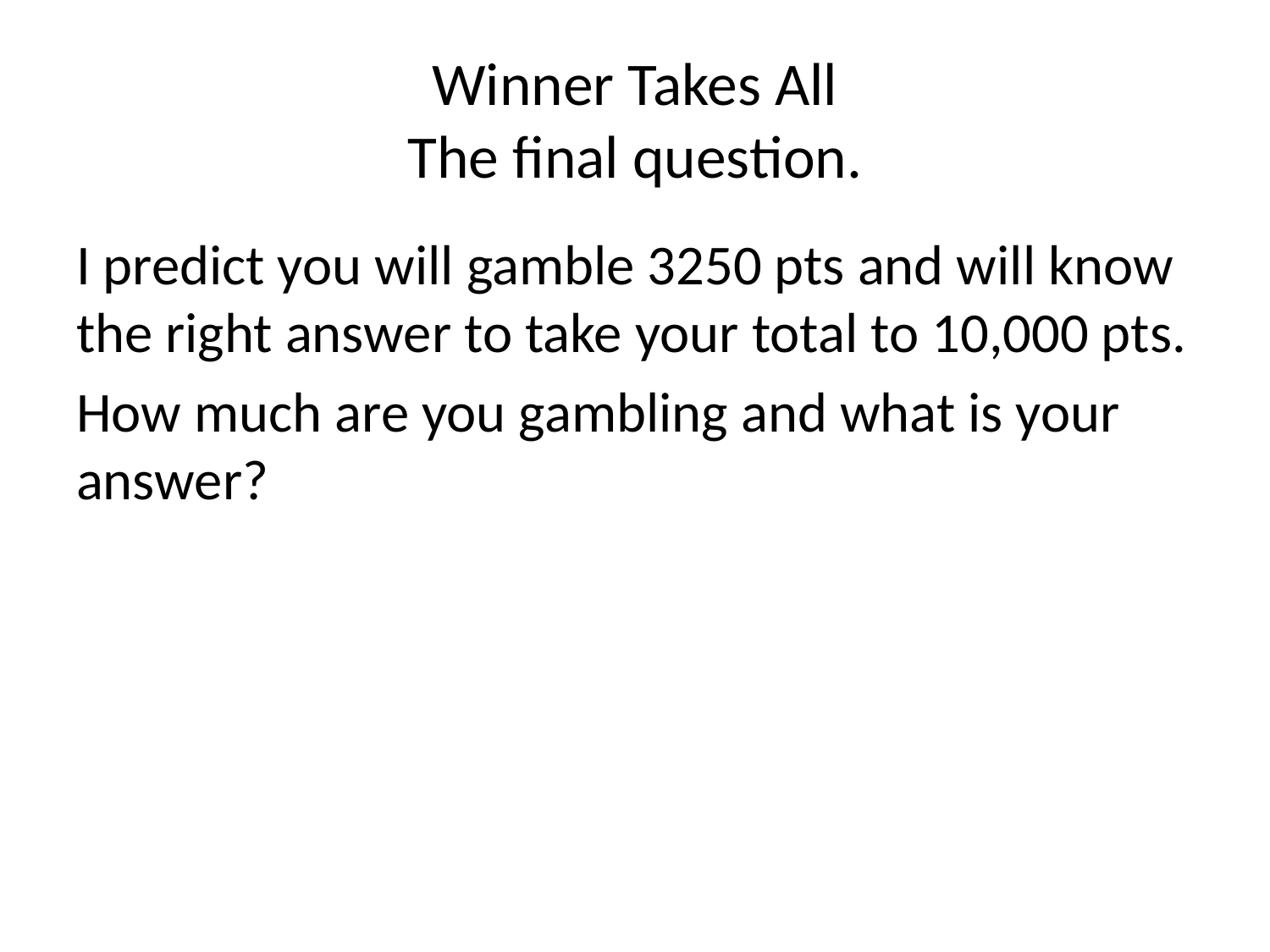

# Winner Takes All The final question.
I predict you will gamble 3250 pts and will know the right answer to take your total to 10,000 pts.
How much are you gambling and what is your answer?